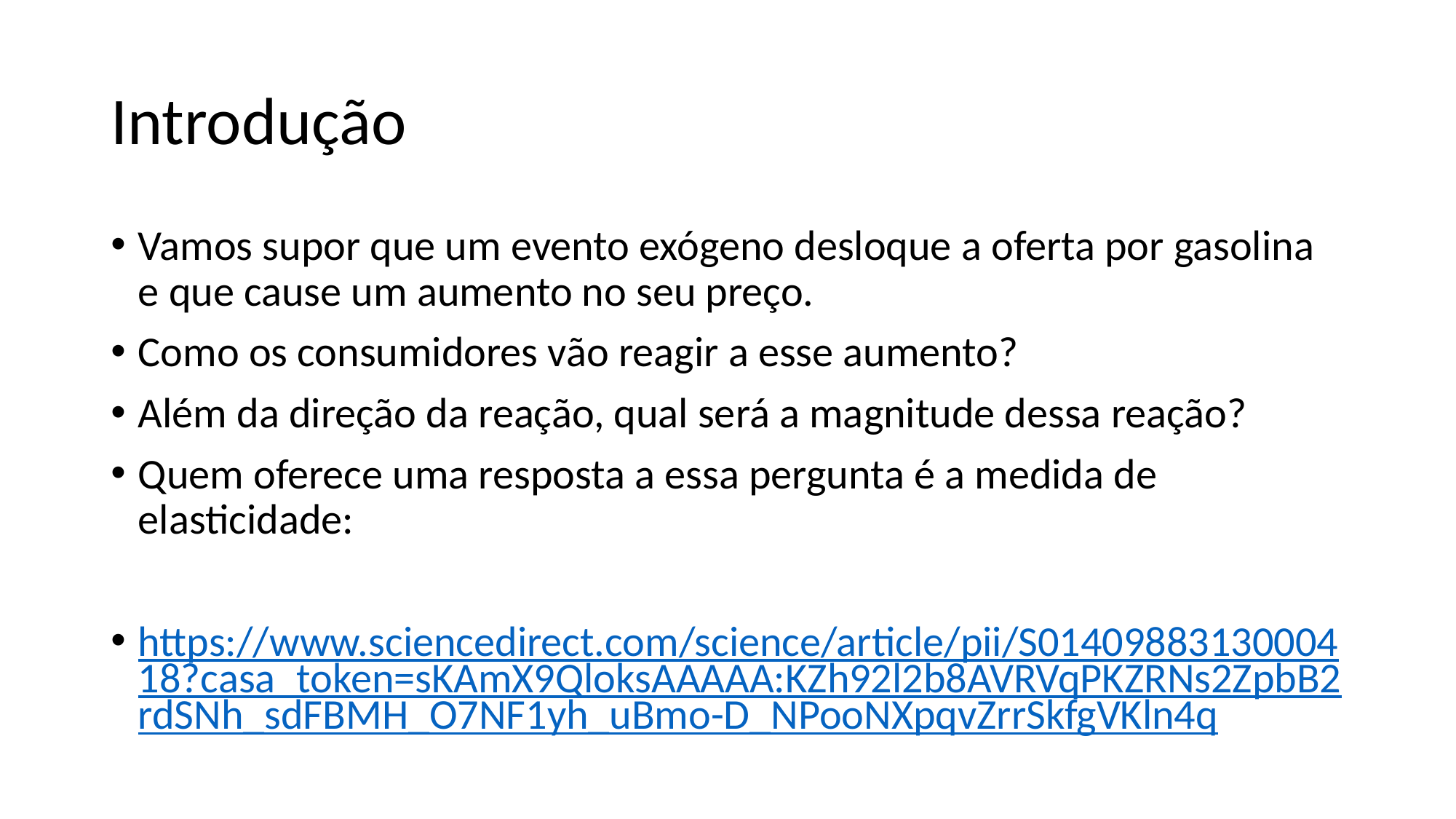

# Introdução
Vamos supor que um evento exógeno desloque a oferta por gasolina e que cause um aumento no seu preço.
Como os consumidores vão reagir a esse aumento?
Além da direção da reação, qual será a magnitude dessa reação?
Quem oferece uma resposta a essa pergunta é a medida de elasticidade:

https://www.sciencedirect.com/science/article/pii/S0140988313000418?casa_token=sKAmX9QloksAAAAA:KZh92l2b8AVRVqPKZRNs2ZpbB2rdSNh_sdFBMH_O7NF1yh_uBmo-D_NPooNXpqvZrrSkfgVKln4q